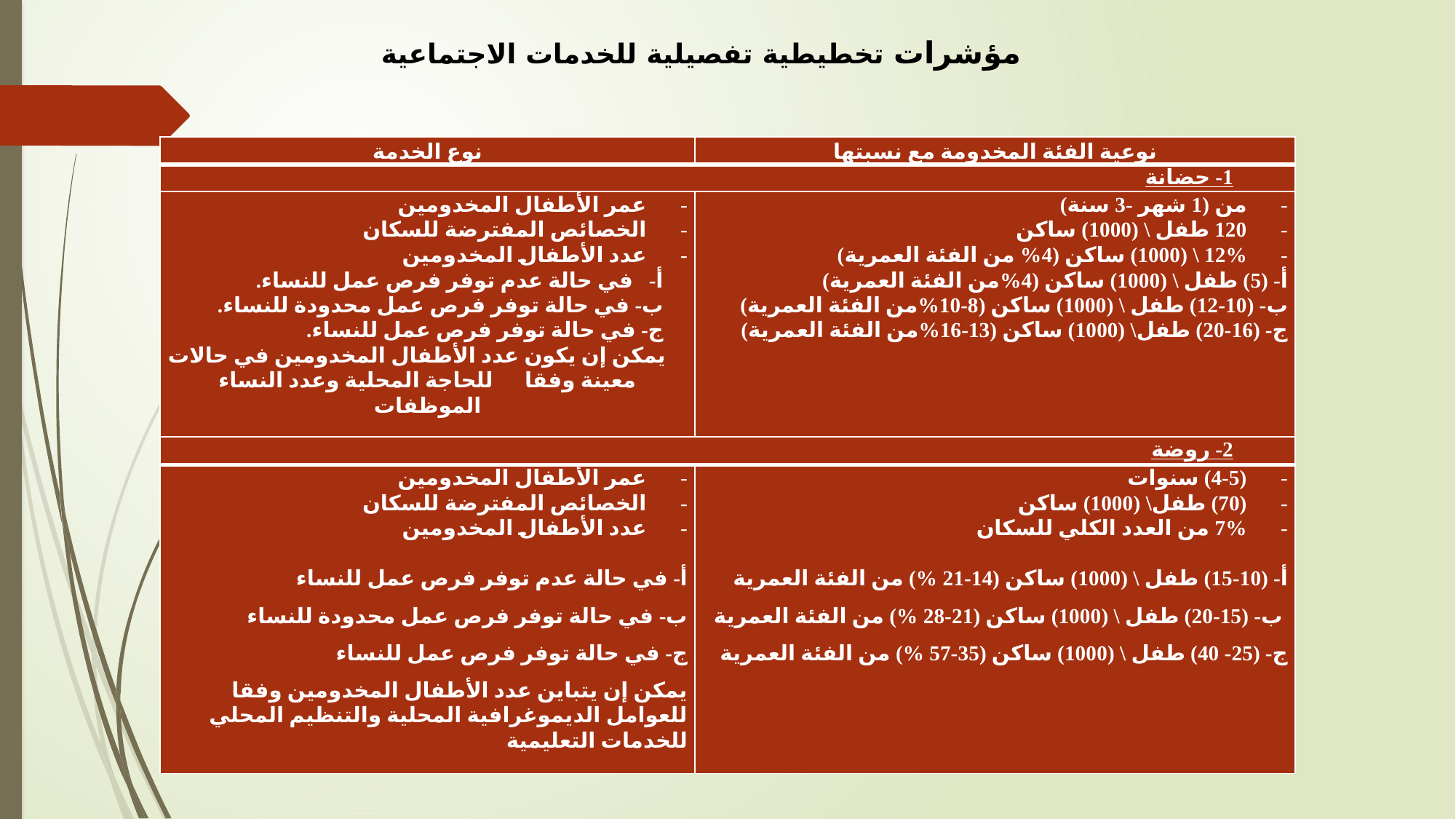

مؤشرات تخطيطية تفصيلية للخدمات الاجتماعية
| نوع الخدمة | نوعية الفئة المخدومة مع نسبتها |
| --- | --- |
| 1- حضانة |  |
| عمر الأطفال المخدومين الخصائص المفترضة للسكان عدد الأطفال المخدومين أ- في حالة عدم توفر فرص عمل للنساء. ب- في حالة توفر فرص عمل محدودة للنساء. ج- في حالة توفر فرص عمل للنساء. يمكن إن يكون عدد الأطفال المخدومين في حالات معينة وفقا للحاجة المحلية وعدد النساء الموظفات | من (1 شهر -3 سنة) 120 طفل \ (1000) ساكن 12% \ (1000) ساكن (4% من الفئة العمرية) أ- (5) طفل \ (1000) ساكن (4%من الفئة العمرية) ب- (10-12) طفل \ (1000) ساكن (8-10%من الفئة العمرية) ج- (16-20) طفل\ (1000) ساكن (13-16%من الفئة العمرية) |
| 2- روضة |  |
| عمر الأطفال المخدومين الخصائص المفترضة للسكان عدد الأطفال المخدومين   أ- في حالة عدم توفر فرص عمل للنساء ب- في حالة توفر فرص عمل محدودة للنساء ج- في حالة توفر فرص عمل للنساء يمكن إن يتباين عدد الأطفال المخدومين وفقا للعوامل الديموغرافية المحلية والتنظيم المحلي للخدمات التعليمية | (4-5) سنوات (70) طفل\ (1000) ساكن 7% من العدد الكلي للسكان   أ- (10-15) طفل \ (1000) ساكن (14-21 %) من الفئة العمرية ب- (15-20) طفل \ (1000) ساكن (21-28 %) من الفئة العمرية ج- (25- 40) طفل \ (1000) ساكن (35-57 %) من الفئة العمرية |